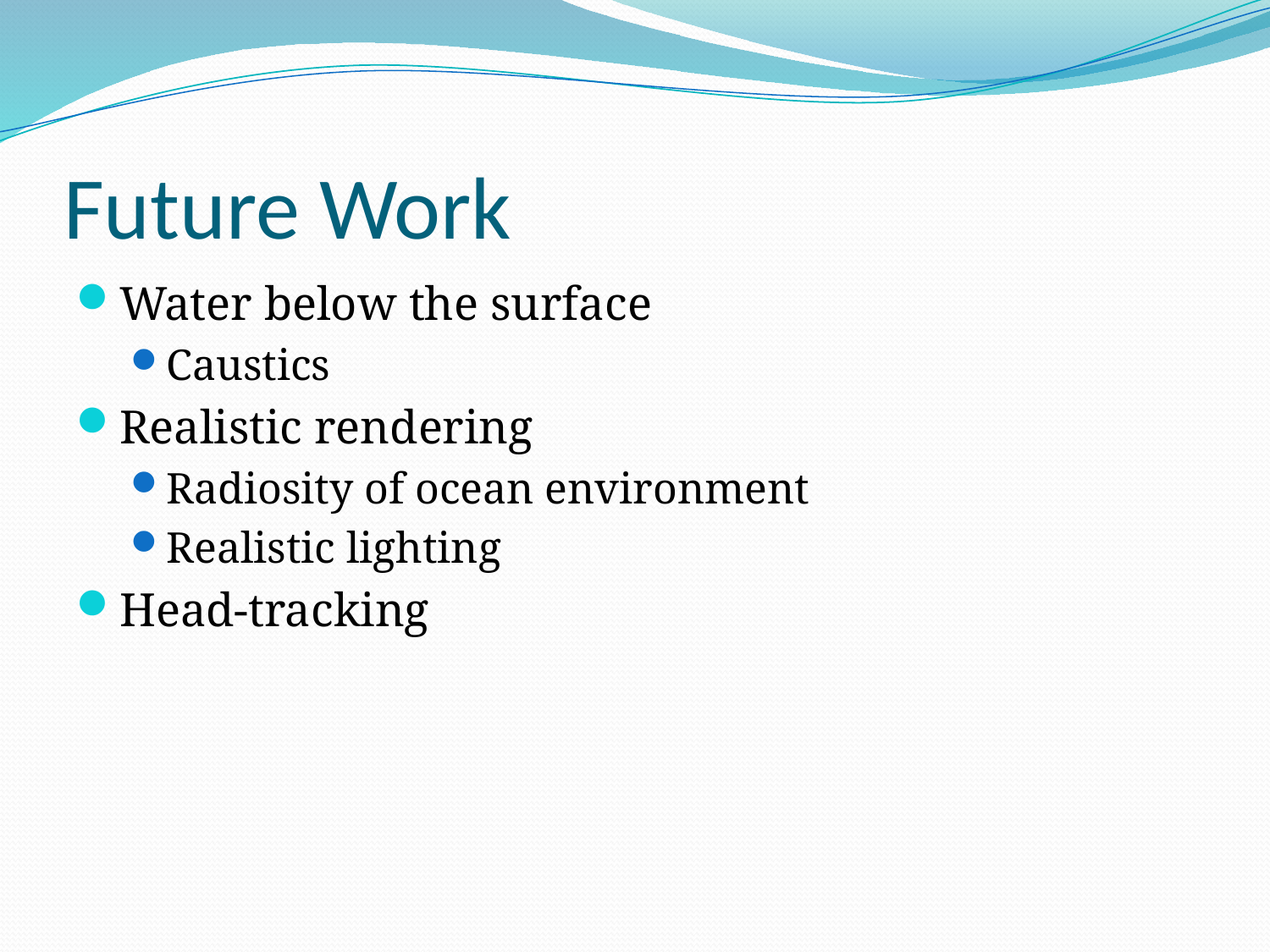

# Future Work
Water below the surface
Caustics
Realistic rendering
Radiosity of ocean environment
Realistic lighting
Head-tracking